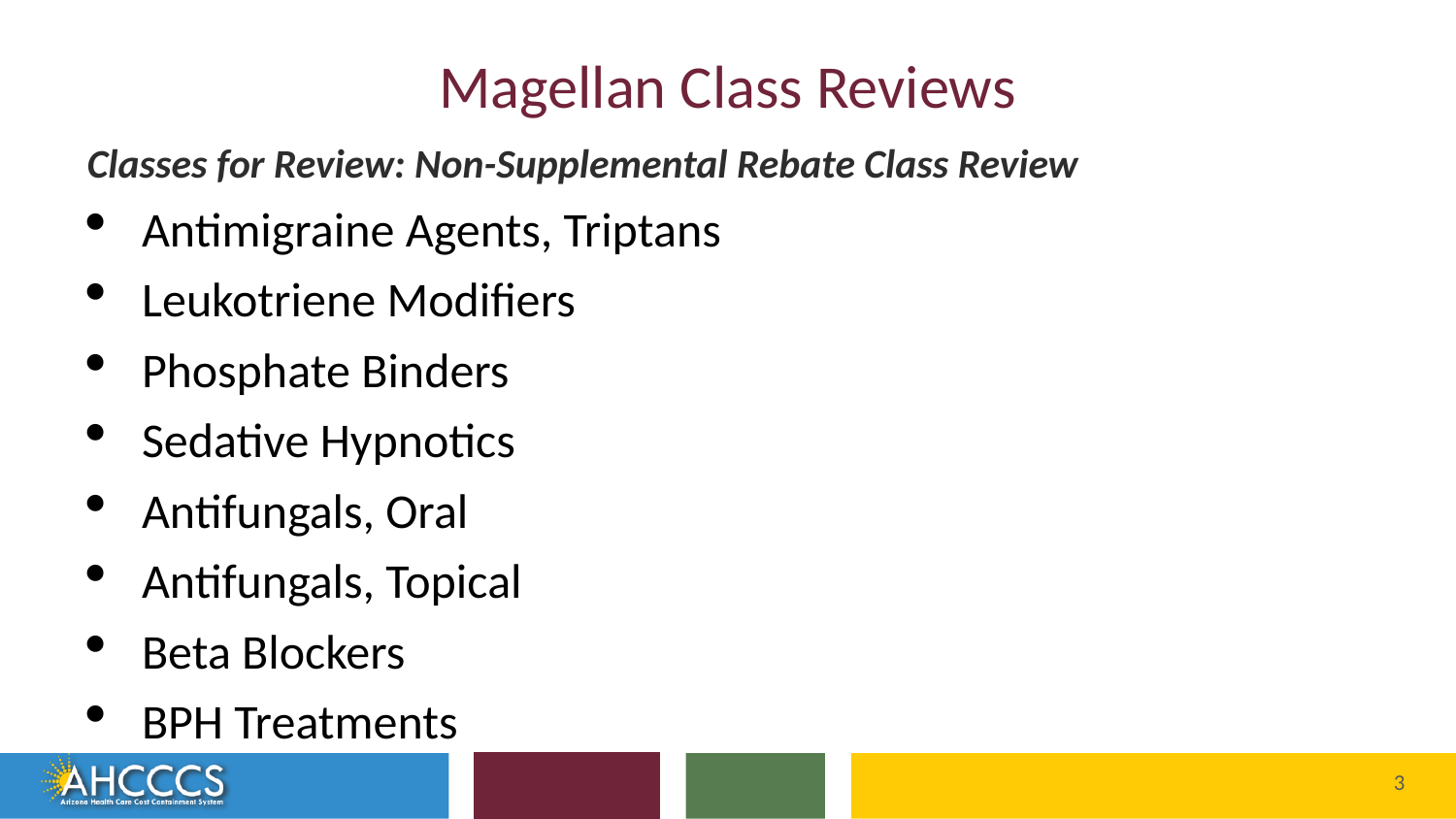

# Magellan Class Reviews
Classes for Review: Non-Supplemental Rebate Class Review
Antimigraine Agents, Triptans
Leukotriene Modifiers
Phosphate Binders
Sedative Hypnotics
Antifungals, Oral
Antifungals, Topical
Beta Blockers
BPH Treatments